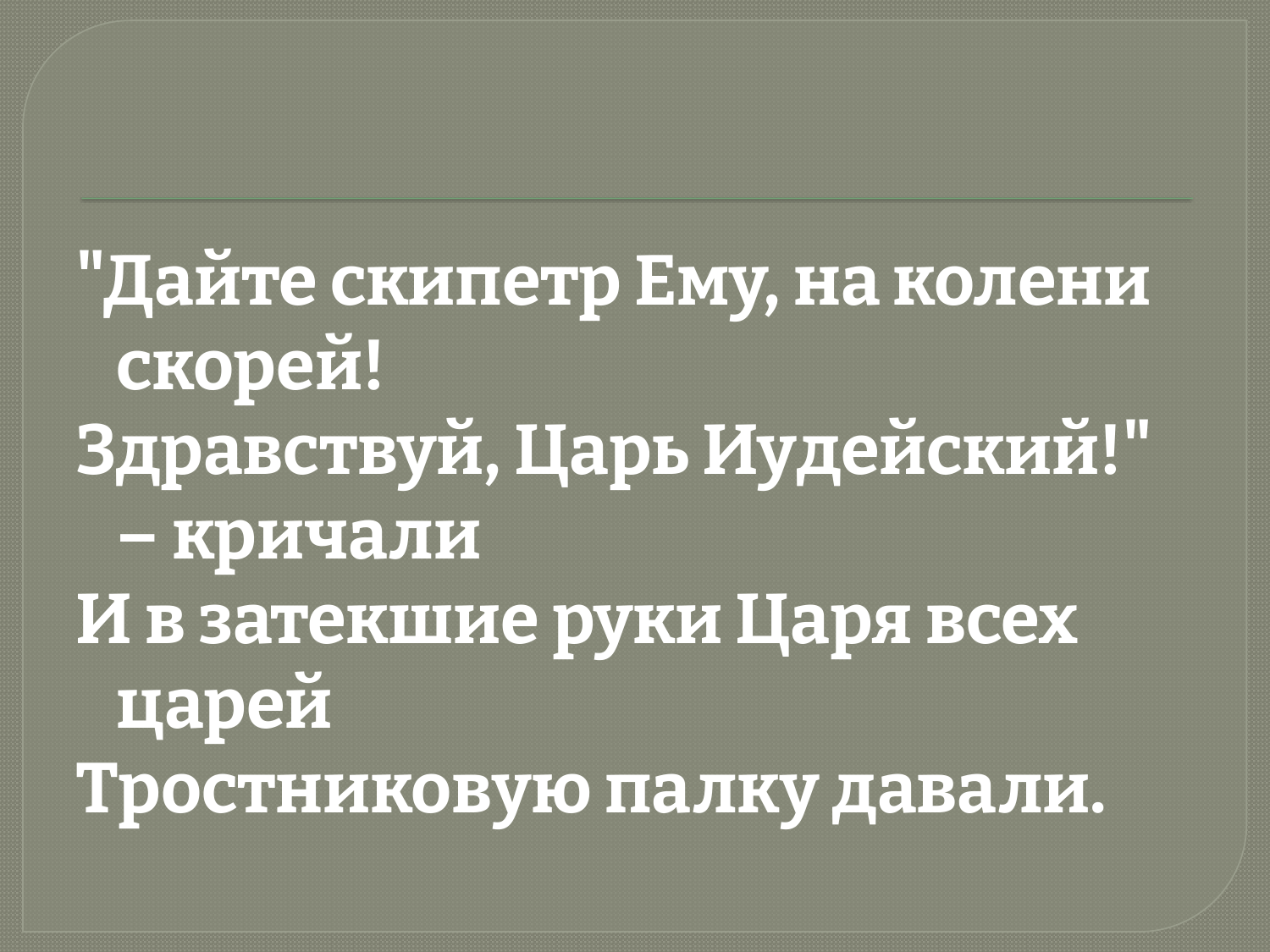

#
"Дайте скипетр Ему, на колени скорей!
Здравствуй, Царь Иудейский!" – кричали
И в затекшие руки Царя всех царей
Тростниковую палку давали.